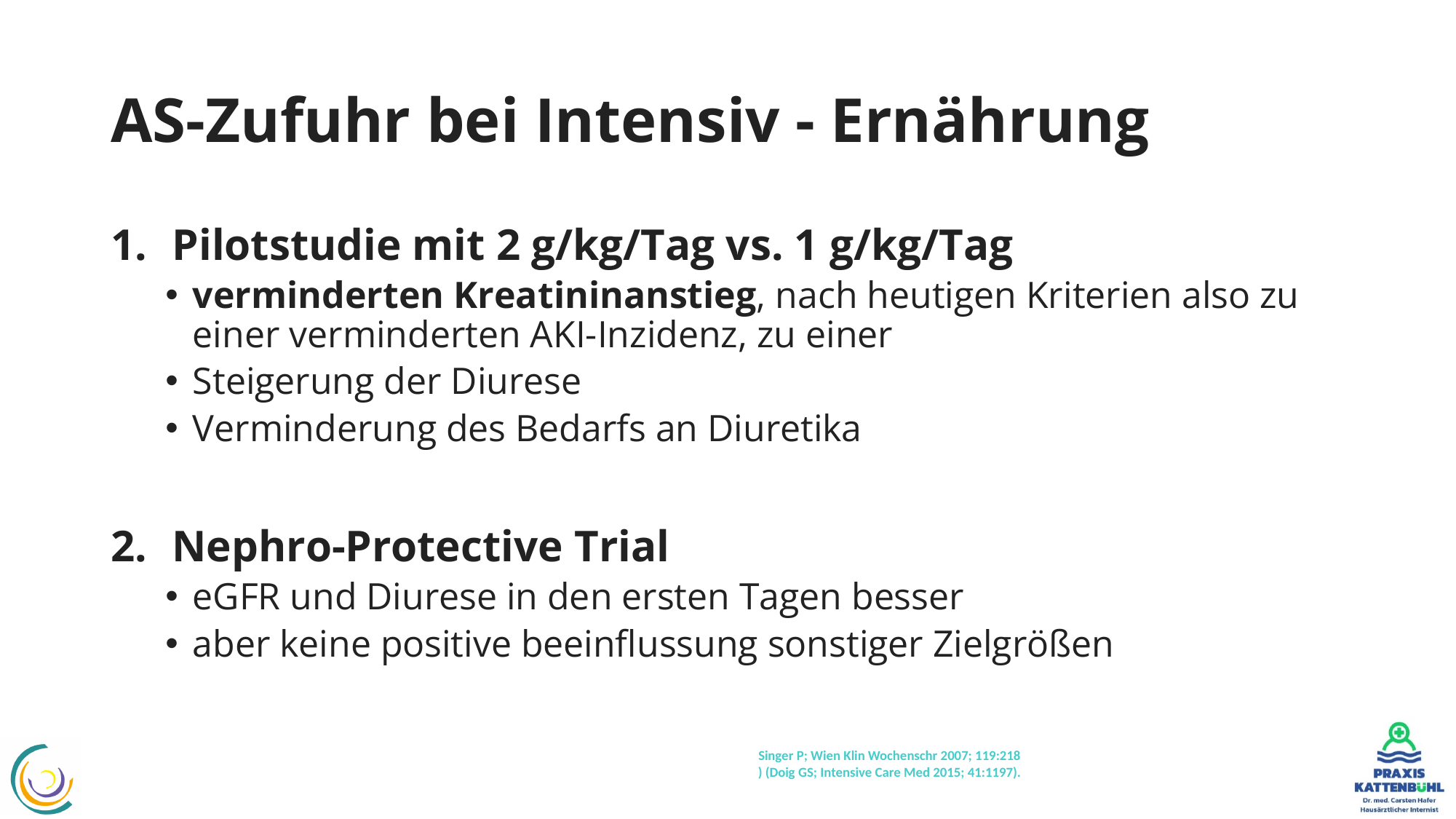

# AS-Zufuhr bei Intensiv - Ernährung
Pilotstudie mit 2 g/kg/Tag vs. 1 g/kg/Tag
verminderten Krea­tininanstieg, nach heutigen Kriterien also zu einer verminderten AKI-Inzidenz, zu einer
Steigerung der Diurese
Verminderung des Bedarfs an Diuretika

Nephro-Protective Trial
eGFR und Diurese in den ersten Tagen besser
aber keine positive beeinflussung sonstiger Zielgrößen
Singer P; Wien Klin Wochen­schr 2007; 119:218
) (Doig GS; Intensive Care Med 2015; 41:1197).